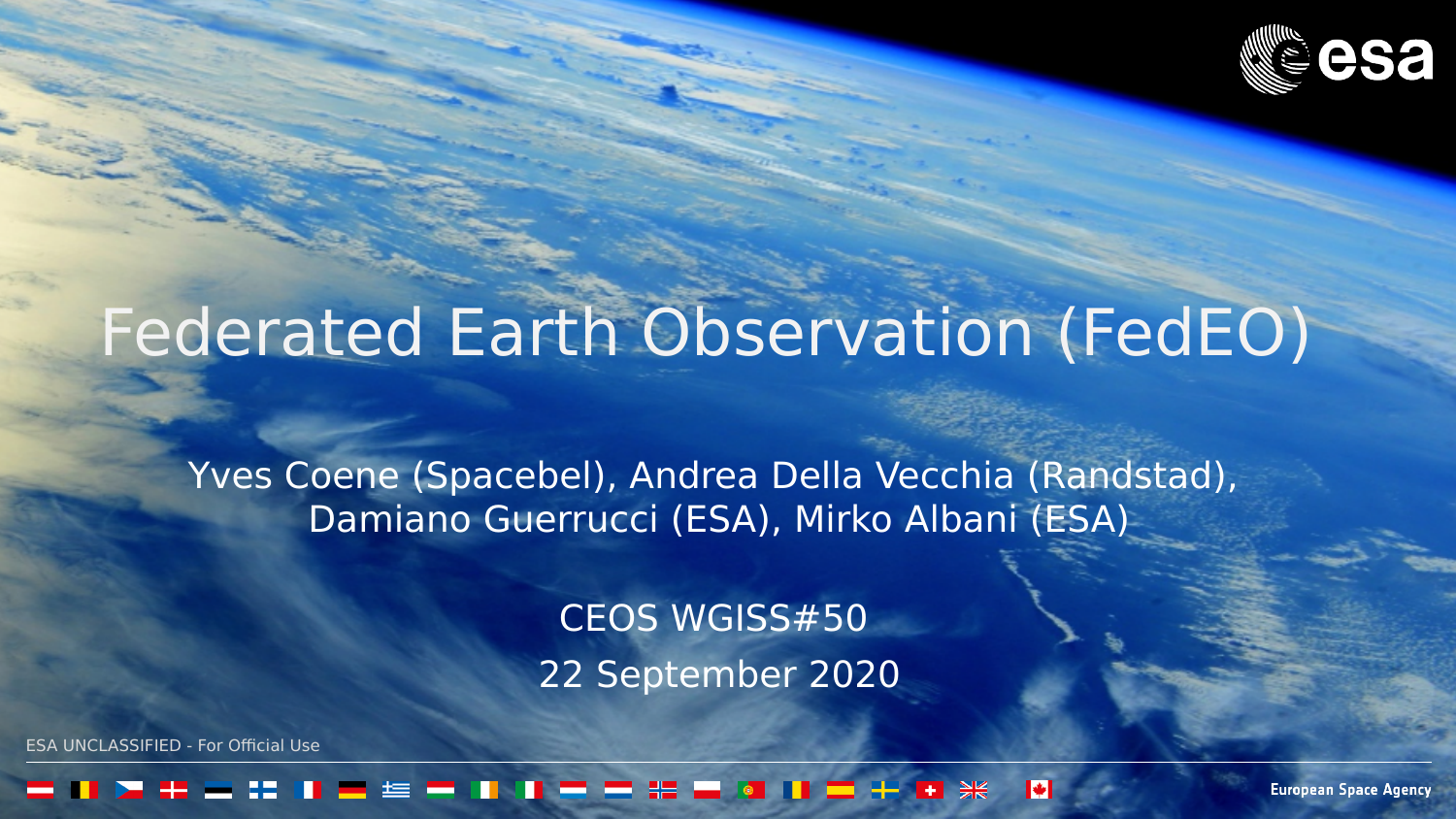

Federated Earth Observation (FedEO)
Yves Coene (Spacebel), Andrea Della Vecchia (Randstad),
Damiano Guerrucci (ESA), Mirko Albani (ESA)

CEOS WGISS#50
22 September 2020